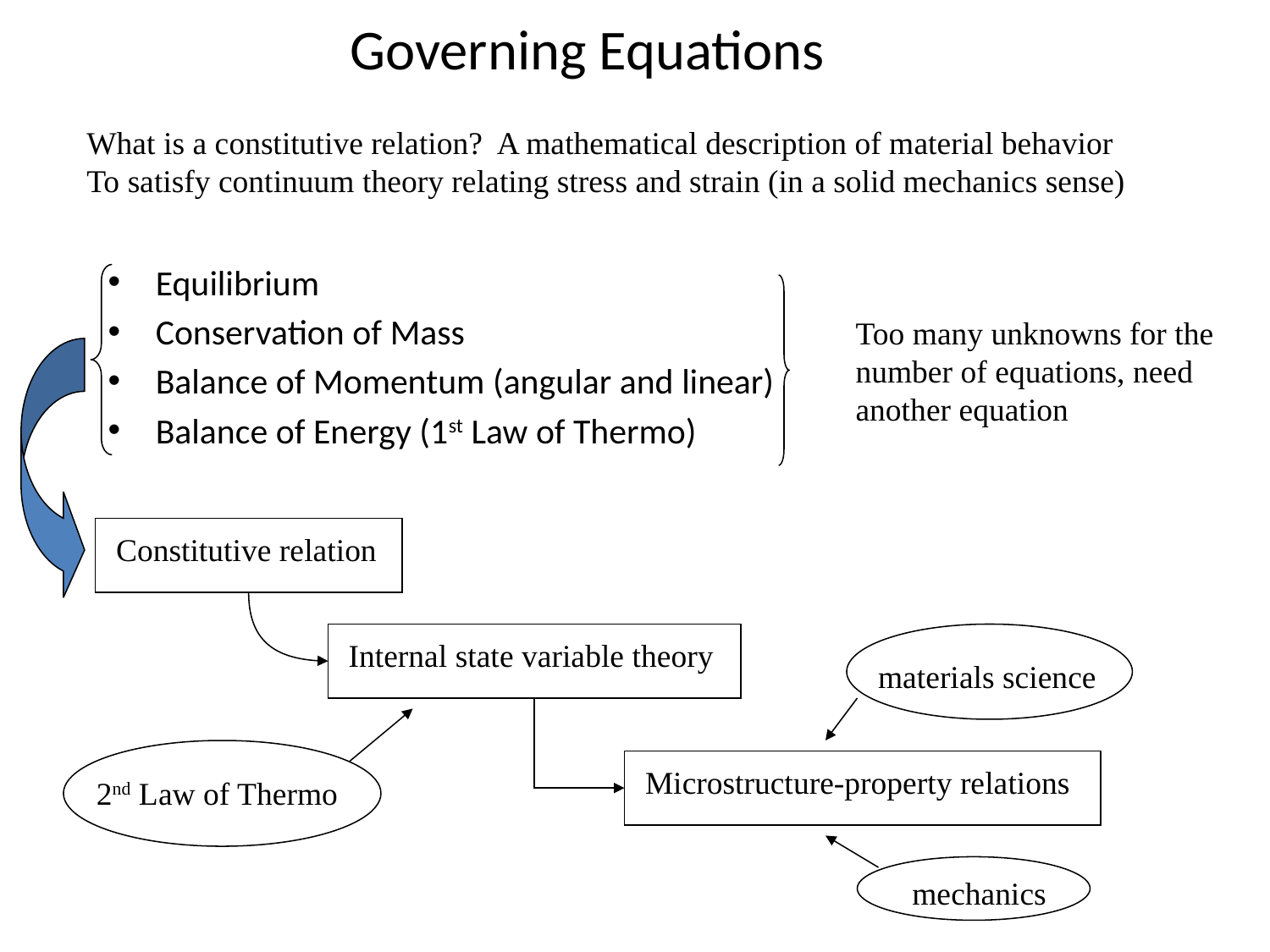

# Governing Equations
What is a constitutive relation?  A mathematical description of material behavior
To satisfy continuum theory relating stress and strain (in a solid mechanics sense)
Equilibrium
Conservation of Mass
Balance of Momentum (angular and linear)
Balance of Energy (1st Law of Thermo)

Too many unknowns for the
number of equations, need
another equation

Constitutive relation

Internal state variable theory
materials science

Microstructure-property relations
2nd Law of Thermo

mechanics